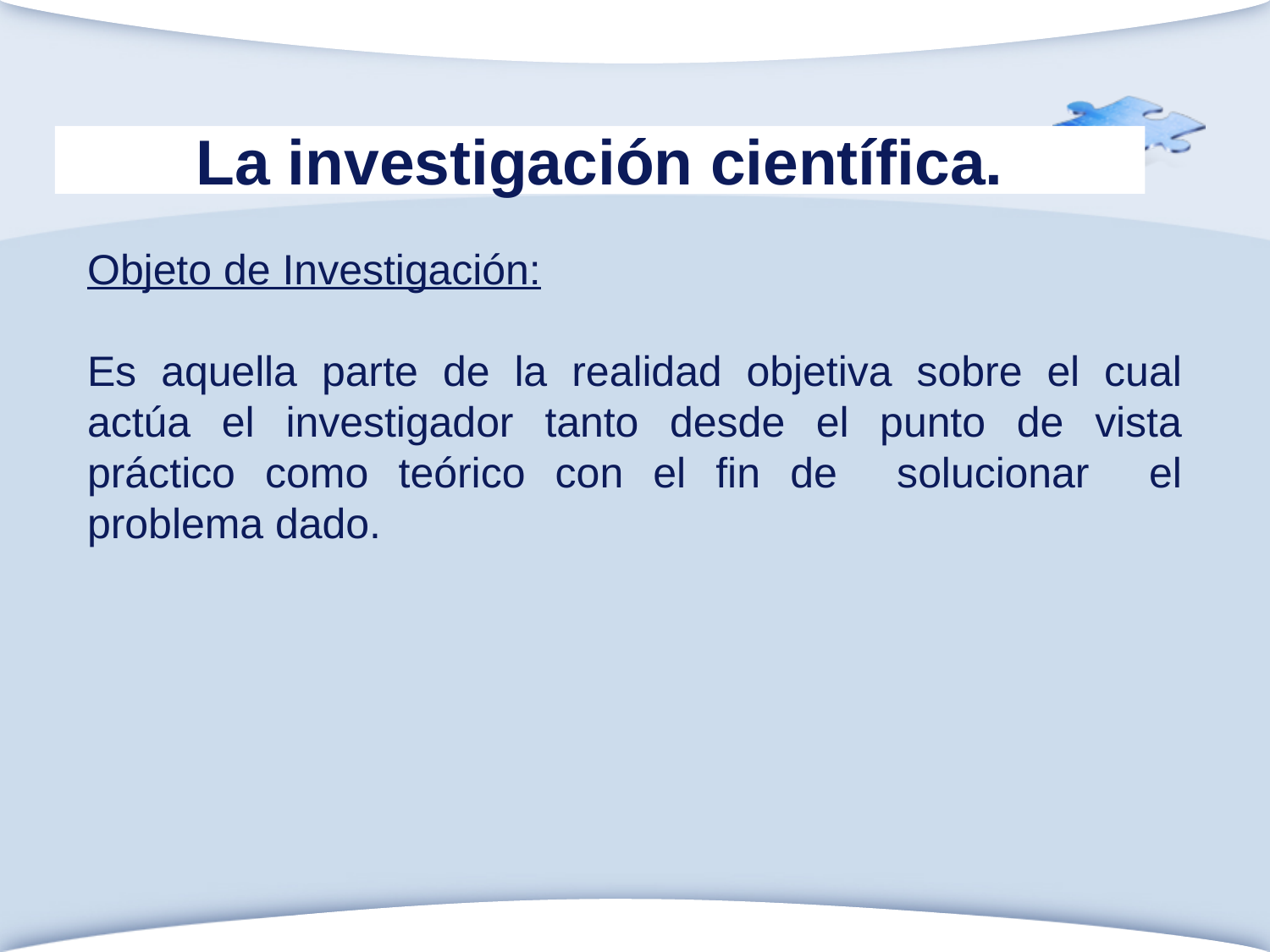

# La investigación científica.
Objeto de Investigación:

Es aquella parte de la realidad objetiva sobre el cual actúa el investigador tanto desde el punto de vista práctico como teórico con el fin de  solucionar  el problema dado.

www.themegallery.com